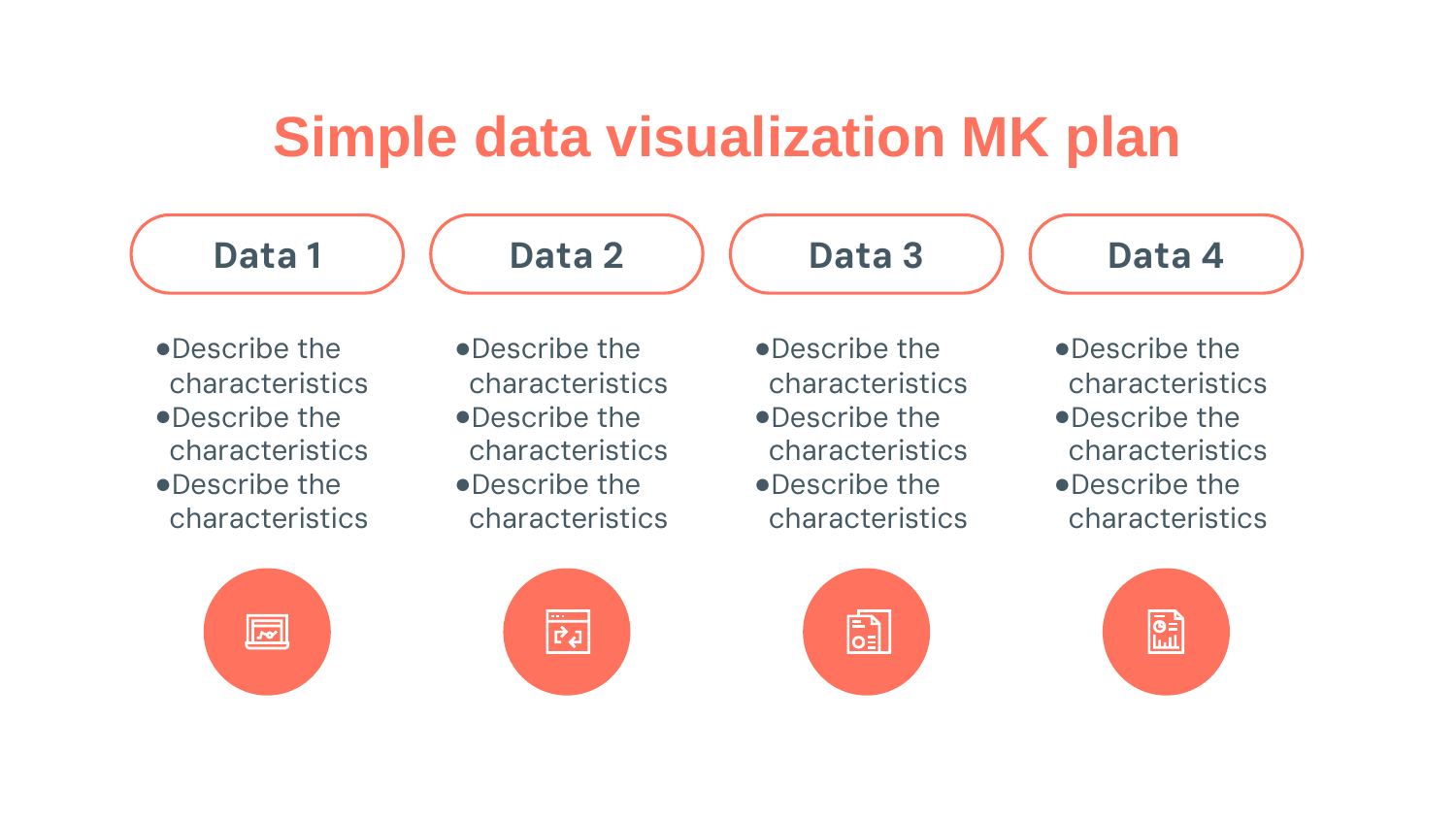

# Simple data visualization MK plan
Data 1
Describe the characteristics
Describe the characteristics
Describe the characteristics
Data 2
Describe the characteristics
Describe the characteristics
Describe the characteristics
Data 3
Describe the characteristics
Describe the characteristics
Describe the characteristics
Data 4
Describe the characteristics
Describe the characteristics
Describe the characteristics